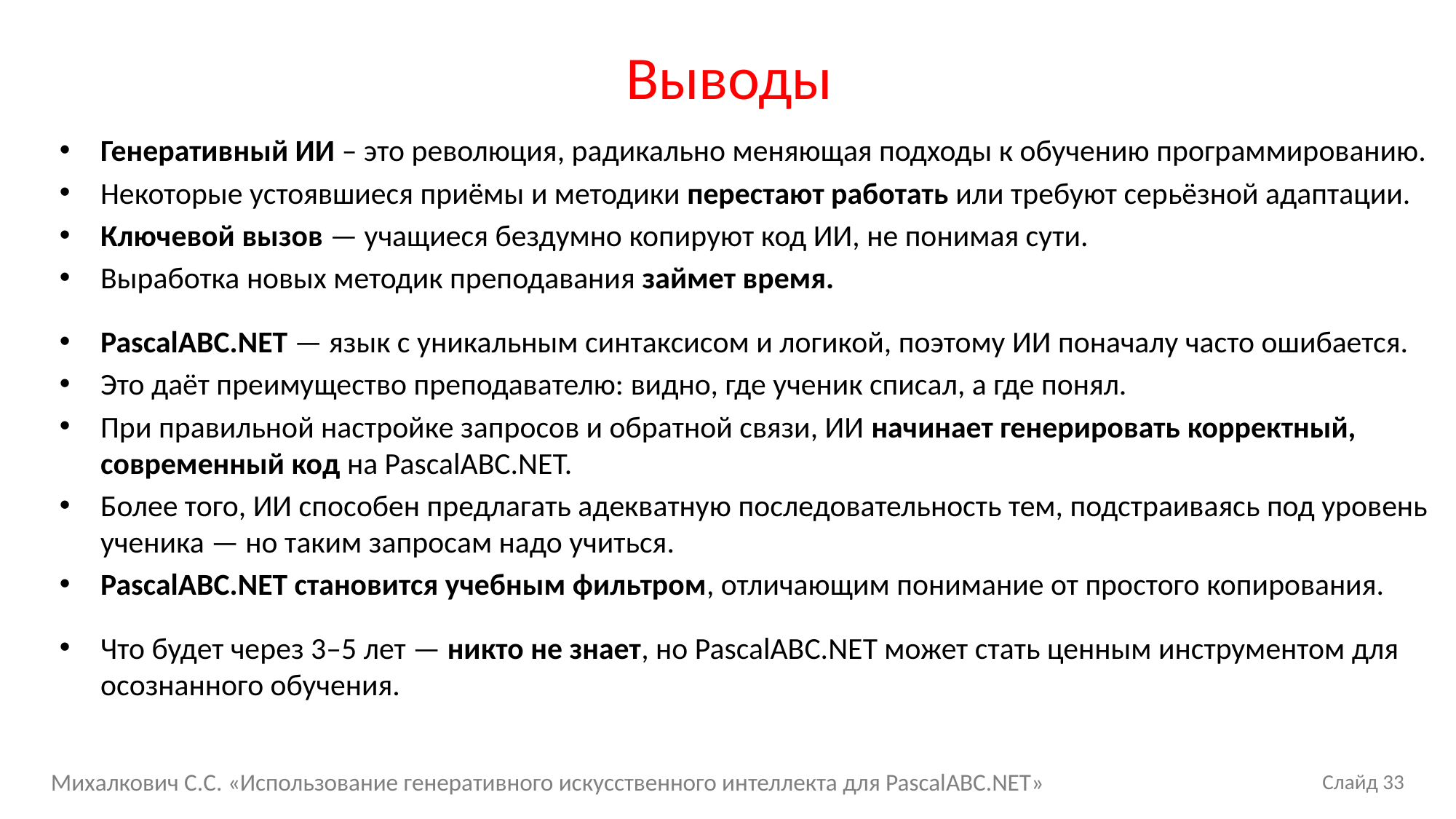

# Выводы
Генеративный ИИ – это революция, радикально меняющая подходы к обучению программированию.
Некоторые устоявшиеся приёмы и методики перестают работать или требуют серьёзной адаптации.
Ключевой вызов — учащиеся бездумно копируют код ИИ, не понимая сути.
Выработка новых методик преподавания займет время.

PascalABC.NET — язык с уникальным синтаксисом и логикой, поэтому ИИ поначалу часто ошибается.
Это даёт преимущество преподавателю: видно, где ученик списал, а где понял.
При правильной настройке запросов и обратной связи, ИИ начинает генерировать корректный, современный код на PascalABC.NET.
Более того, ИИ способен предлагать адекватную последовательность тем, подстраиваясь под уровень ученика — но таким запросам надо учиться.
PascalABC.NET становится учебным фильтром, отличающим понимание от простого копирования.

Что будет через 3–5 лет — никто не знает, но PascalABC.NET может стать ценным инструментом для осознанного обучения.
Михалкович С.С. «Использование генеративного искусственного интеллекта для PascalABC.NET»
Слайд 33